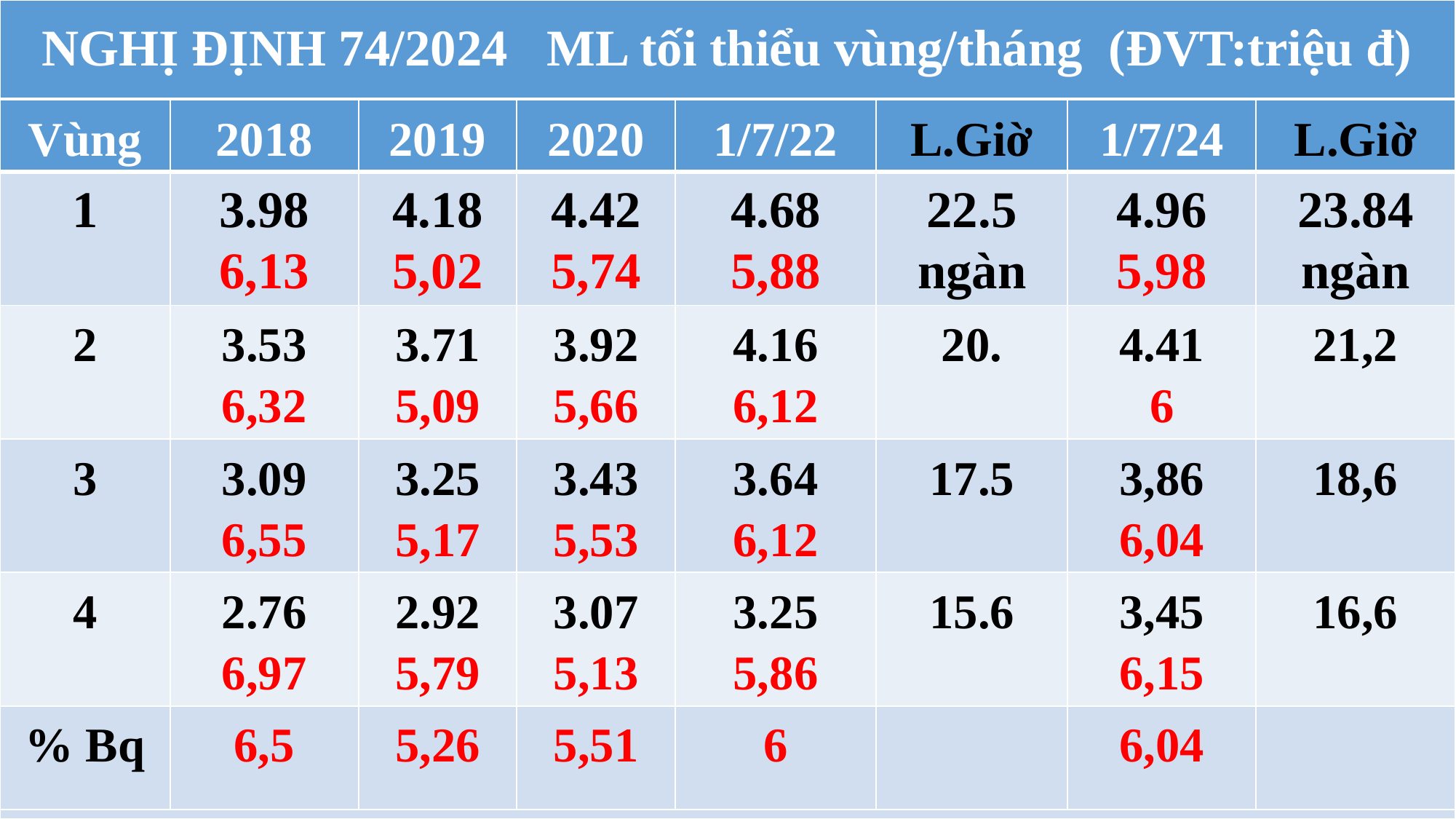

| NGHỊ ĐỊNH 74/2024 ML tối thiểu vùng/tháng (ĐVT:triệu đ) |
| --- |
|  |
#
| Vùng | 2018 | 2019 | 2020 | 1/7/22 | L.Giờ | 1/7/24 | L.Giờ |
| --- | --- | --- | --- | --- | --- | --- | --- |
| 1 | 3.98 6,13 | 4.18 5,02 | 4.42 5,74 | 4.68 5,88 | 22.5 ngàn | 4.96 5,98 | 23.84 ngàn |
| 2 | 3.53 6,32 | 3.71 5,09 | 3.92 5,66 | 4.16 6,12 | 20. | 4.41 6 | 21,2 |
| 3 | 3.09 6,55 | 3.25 5,17 | 3.43 5,53 | 3.64 6,12 | 17.5 | 3,86 6,04 | 18,6 |
| 4 | 2.76 6,97 | 2.92 5,79 | 3.07 5,13 | 3.25 5,86 | 15.6 | 3,45 6,15 | 16,6 |
| % Bq | 6,5 | 5,26 | 5,51 | 6 |  | 6,04 |  |